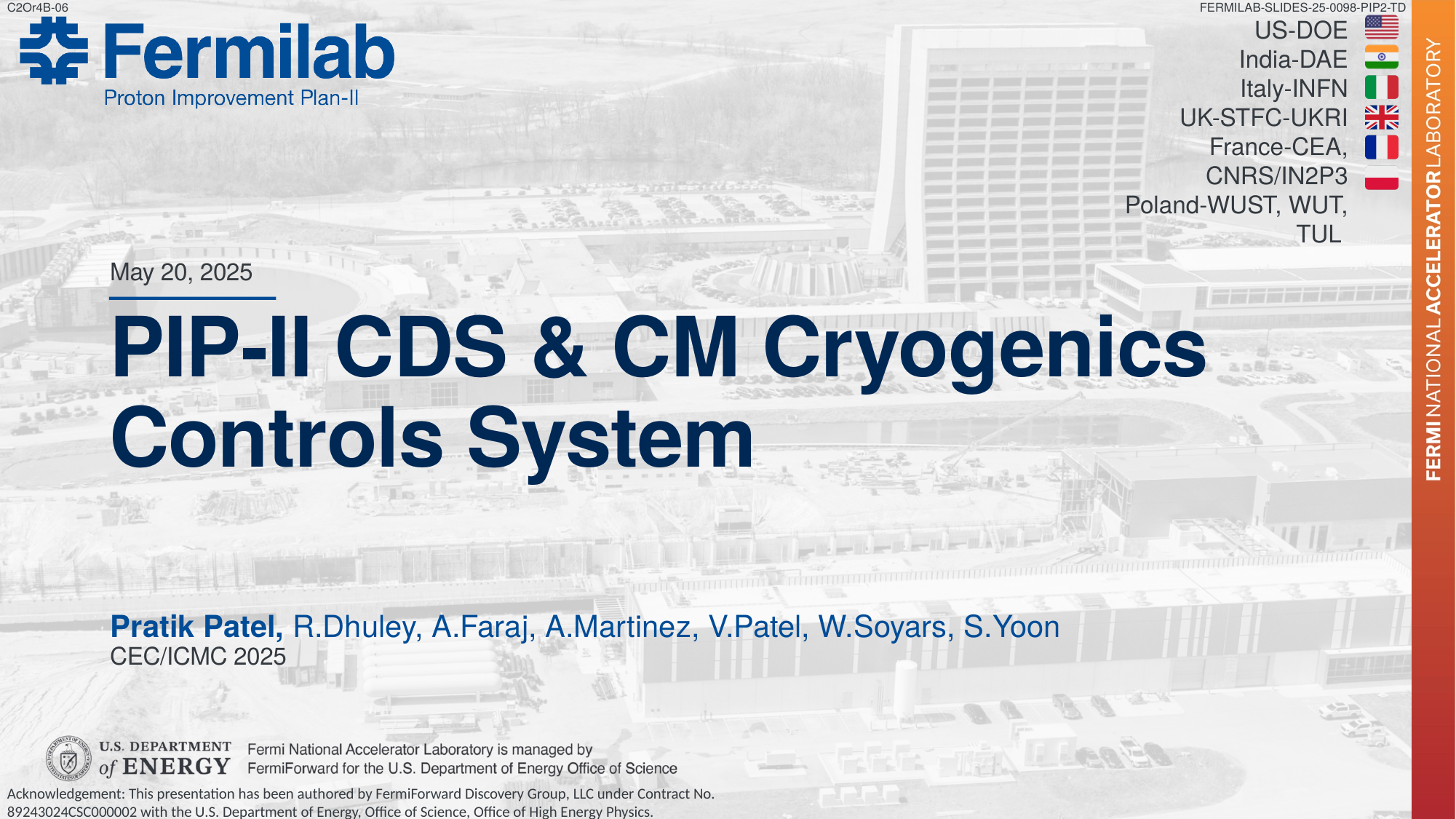

C2Or4B-06
FERMILAB-SLIDES-25-0098-PIP2-TD
May 20, 2025

# PIP-II CDS & CM Cryogenics Controls System
Pratik Patel, R.Dhuley, A.Faraj, A.Martinez, V.Patel, W.Soyars, S.Yoon

CEC/ICMC 2025
Acknowledgement: This presentation has been authored by FermiForward Discovery Group, LLC under Contract No. 89243024CSC000002 with the U.S. Department of Energy, Office of Science, Office of High Energy Physics.